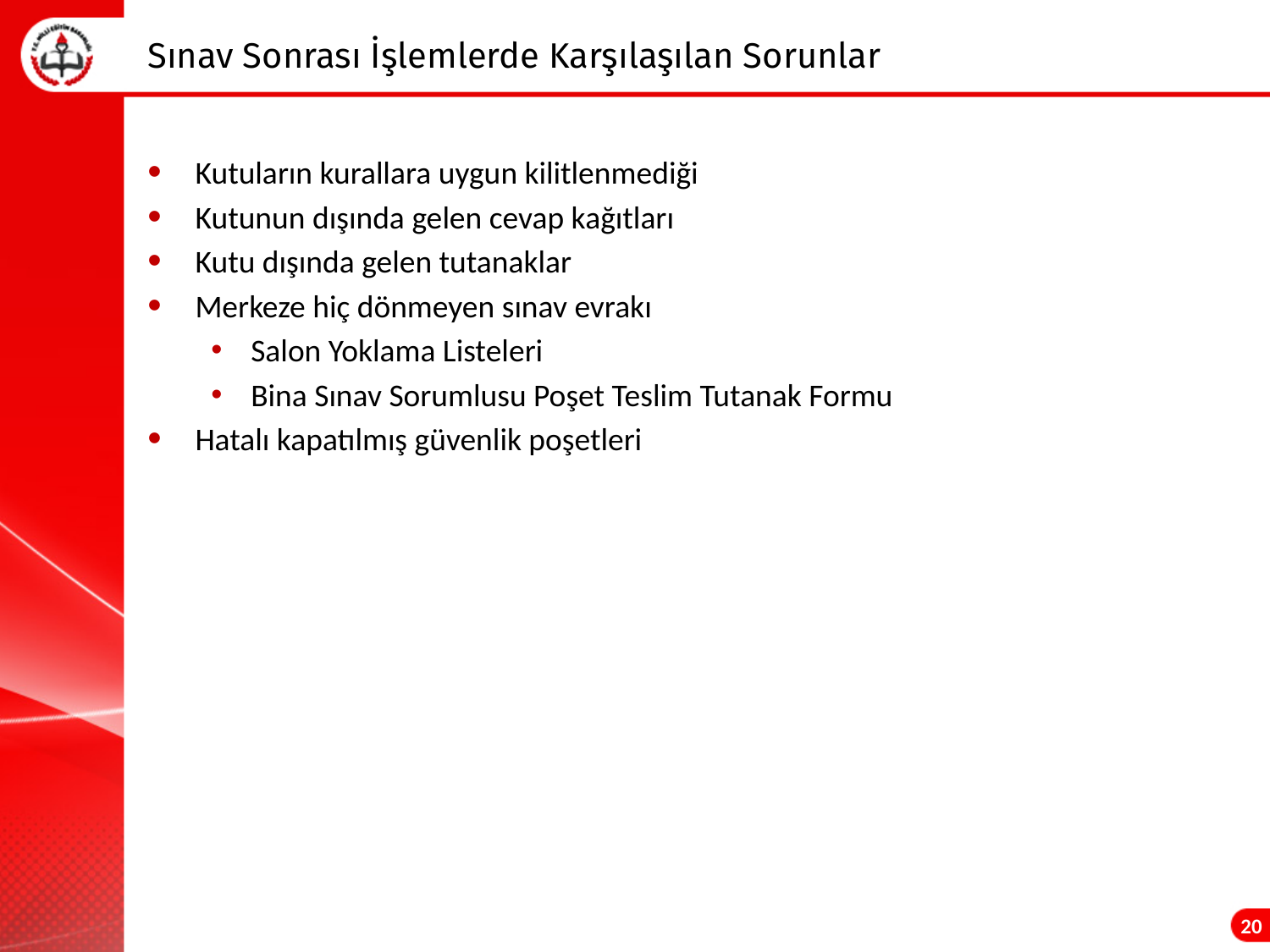

# Sınav Sonrası İşlemlerde Karşılaşılan Sorunlar
Kutuların kurallara uygun kilitlenmediği
Kutunun dışında gelen cevap kağıtları
Kutu dışında gelen tutanaklar
Merkeze hiç dönmeyen sınav evrakı
Salon Yoklama Listeleri
Bina Sınav Sorumlusu Poşet Teslim Tutanak Formu
Hatalı kapatılmış güvenlik poşetleri
20